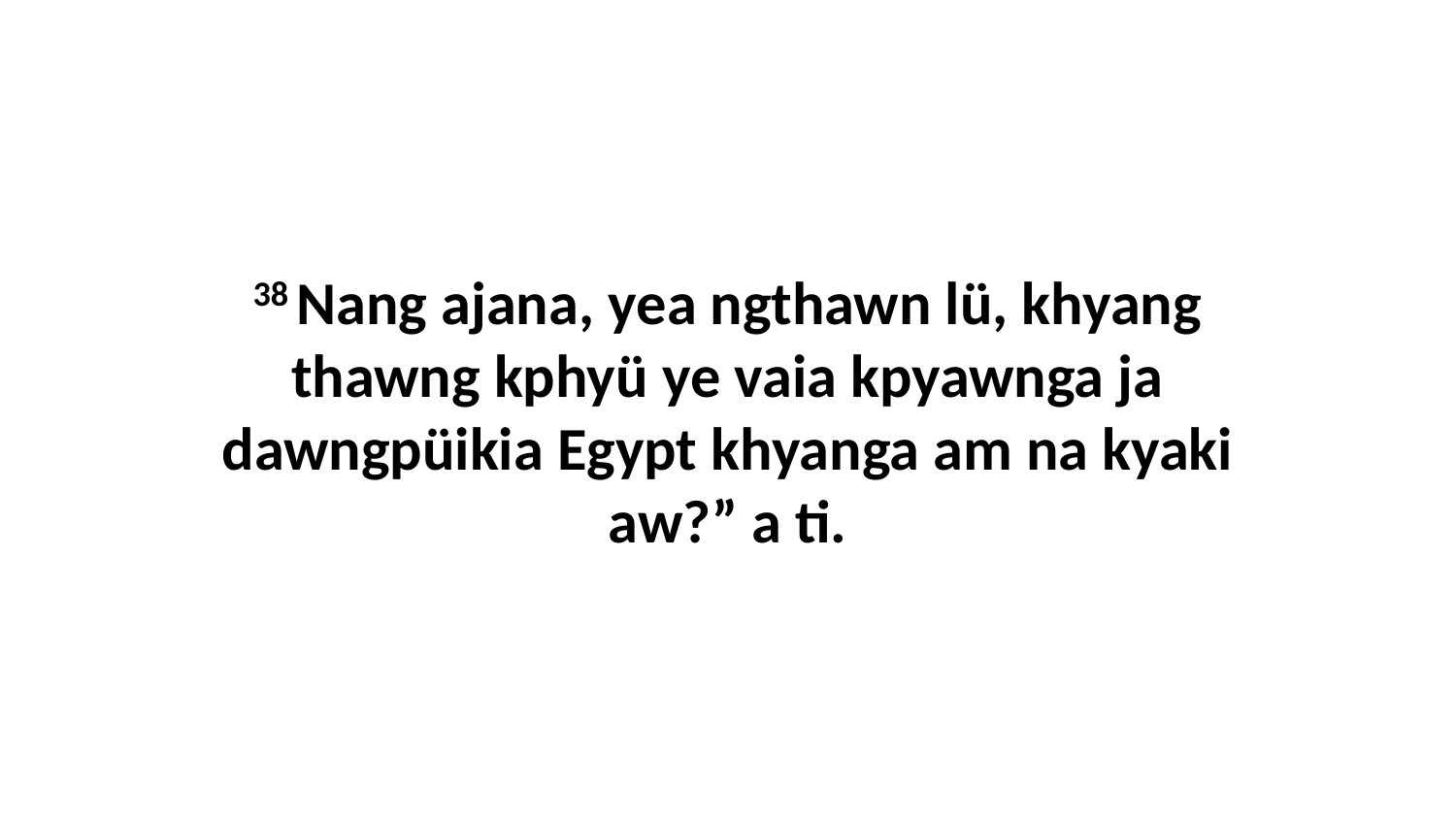

38 Nang ajana, yea ngthawn lü, khyang thawng kphyü ye vaia kpyawnga ja dawngpüikia Egypt khyanga am na kyaki aw?” a ti.